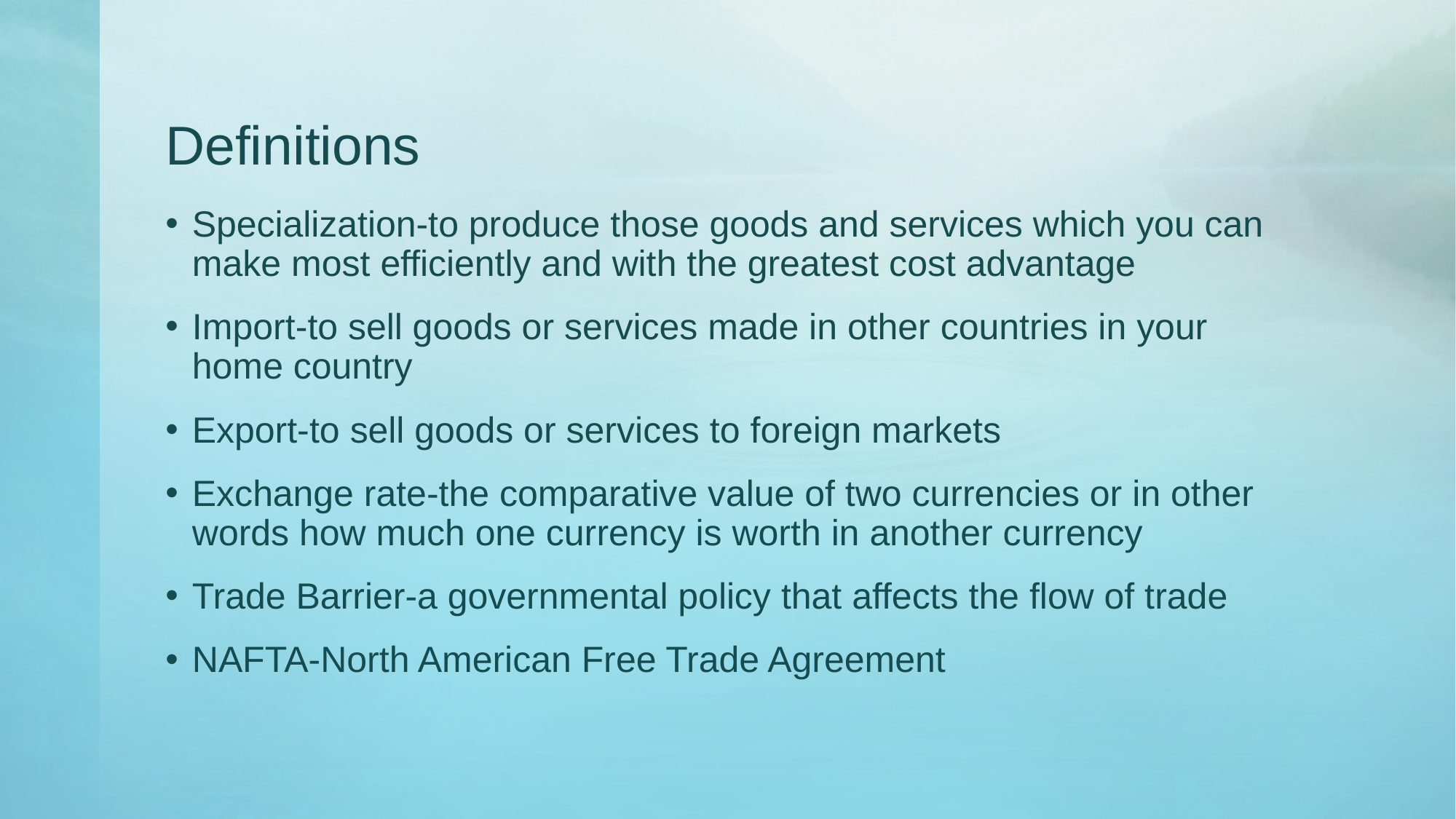

# Definitions
Specialization-to produce those goods and services which you can make most efficiently and with the greatest cost advantage
Import-to sell goods or services made in other countries in your home country
Export-to sell goods or services to foreign markets
Exchange rate-the comparative value of two currencies or in other words how much one currency is worth in another currency
Trade Barrier-a governmental policy that affects the flow of trade
NAFTA-North American Free Trade Agreement